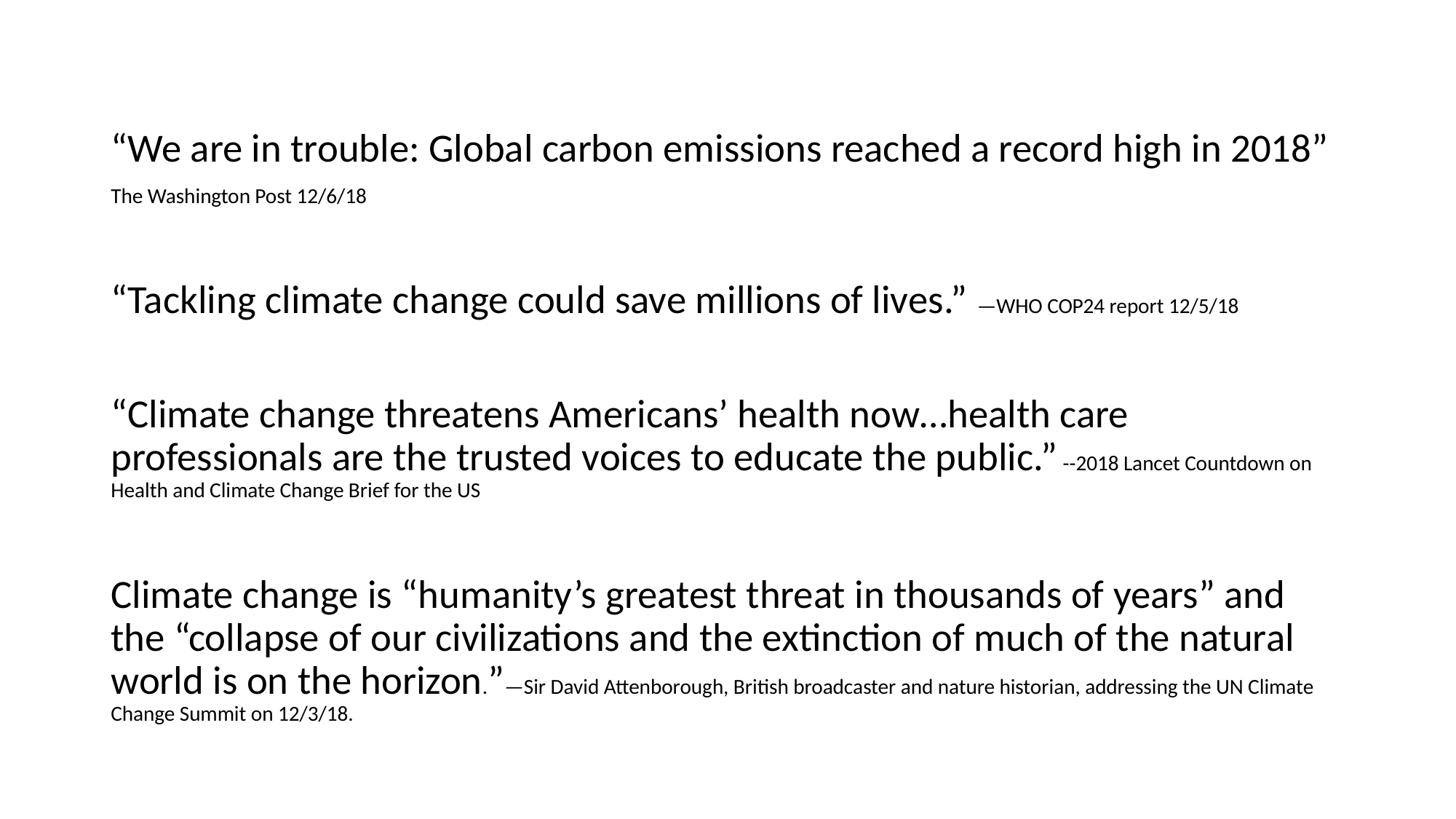

#
“We are in trouble: Global carbon emissions reached a record high in 2018”
The Washington Post 12/6/18

“Tackling climate change could save millions of lives.” —WHO COP24 report 12/5/18

“Climate change threatens Americans’ health now…health care professionals are the trusted voices to educate the public.” --2018 Lancet Countdown on Health and Climate Change Brief for the US

Climate change is “humanity’s greatest threat in thousands of years” and the “collapse of our civilizations and the extinction of much of the natural world is on the horizon.”—Sir David Attenborough, British broadcaster and nature historian, addressing the UN Climate Change Summit on 12/3/18.